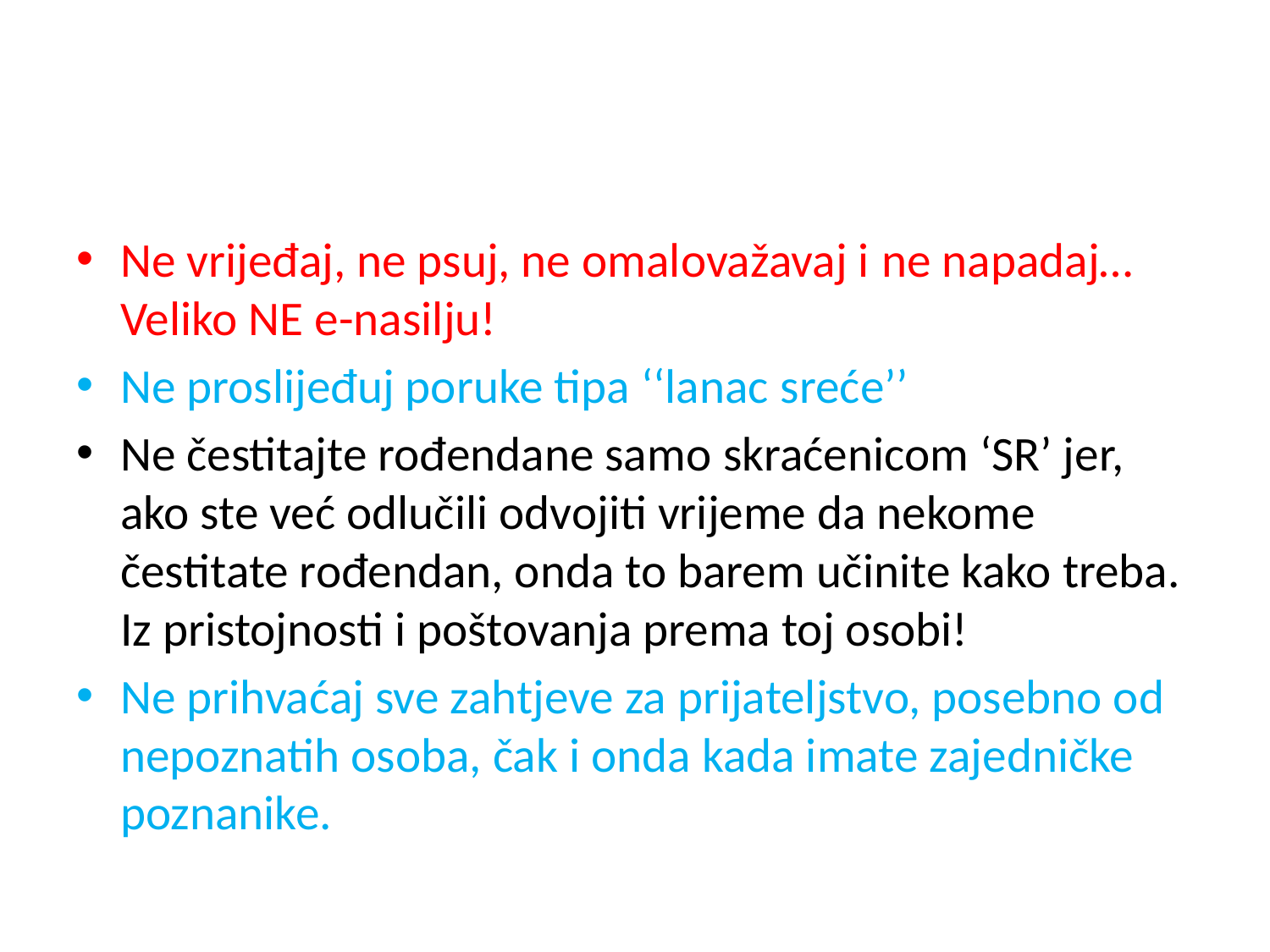

#
Ne vrijeđaj, ne psuj, ne omalovažavaj i ne napadaj… Veliko NE e-nasilju!
Ne proslijeđuj poruke tipa ‘‘lanac sreće’’
Ne čestitajte rođendane samo skraćenicom ‘SR’ jer, ako ste već odlučili odvojiti vrijeme da nekome čestitate rođendan, onda to barem učinite kako treba. Iz pristojnosti i poštovanja prema toj osobi!
Ne prihvaćaj sve zahtjeve za prijateljstvo, posebno od nepoznatih osoba, čak i onda kada imate zajedničke poznanike.